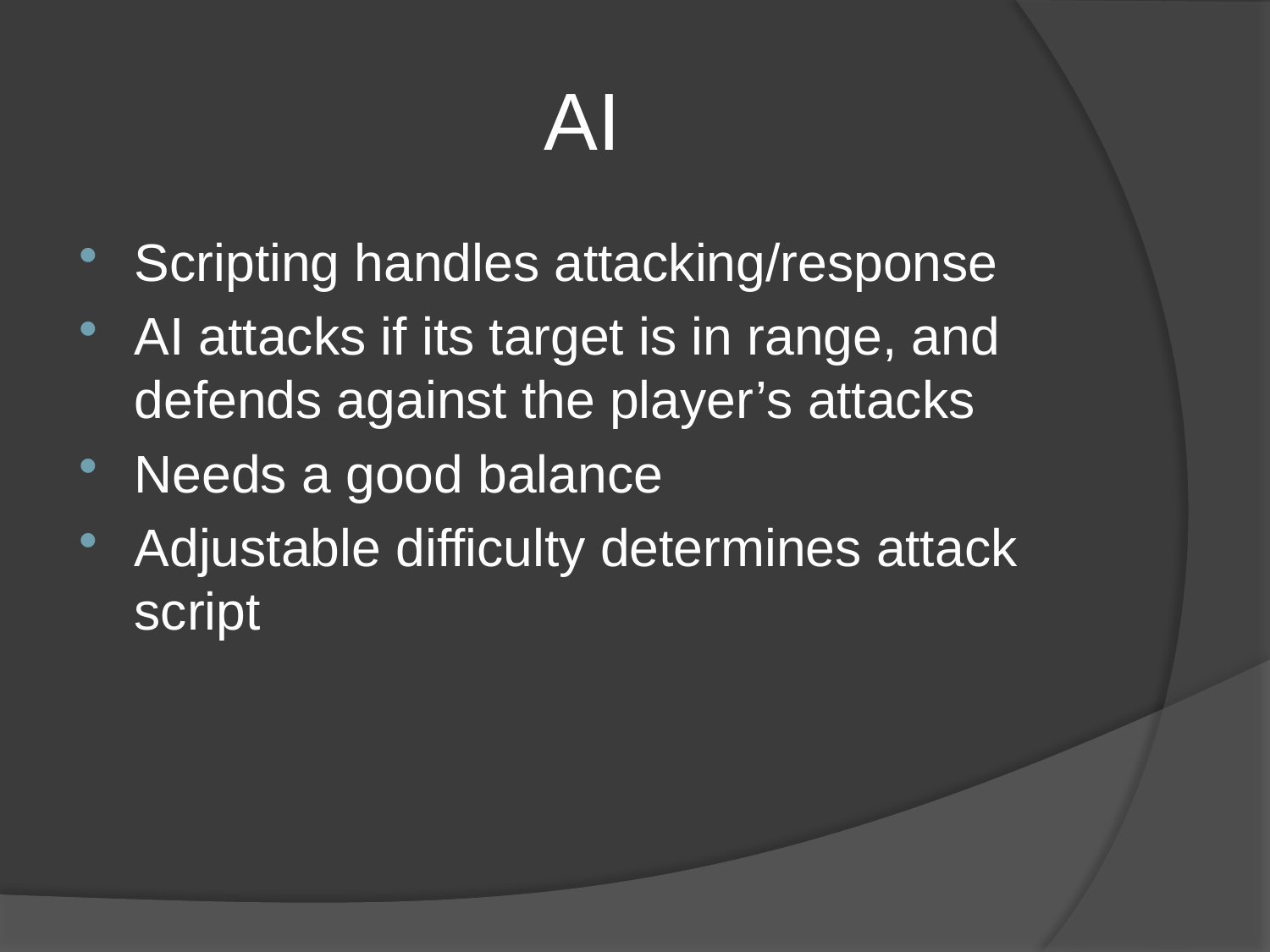

# AI
Scripting handles attacking/response
AI attacks if its target is in range, and defends against the player’s attacks
Needs a good balance
Adjustable difficulty determines attack script